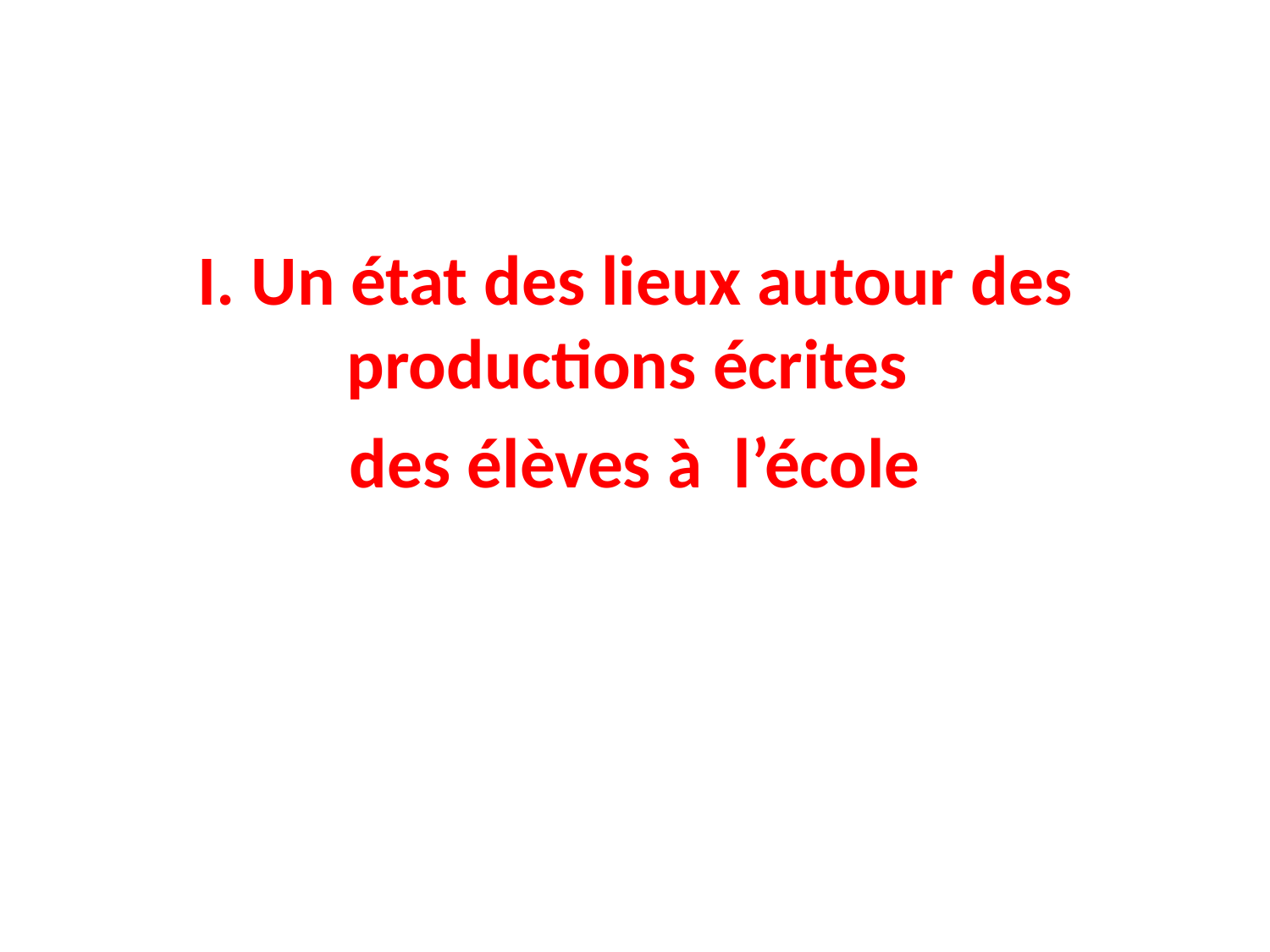

#

I. Un état des lieux autour des productions écrites
des élèves à  l’école